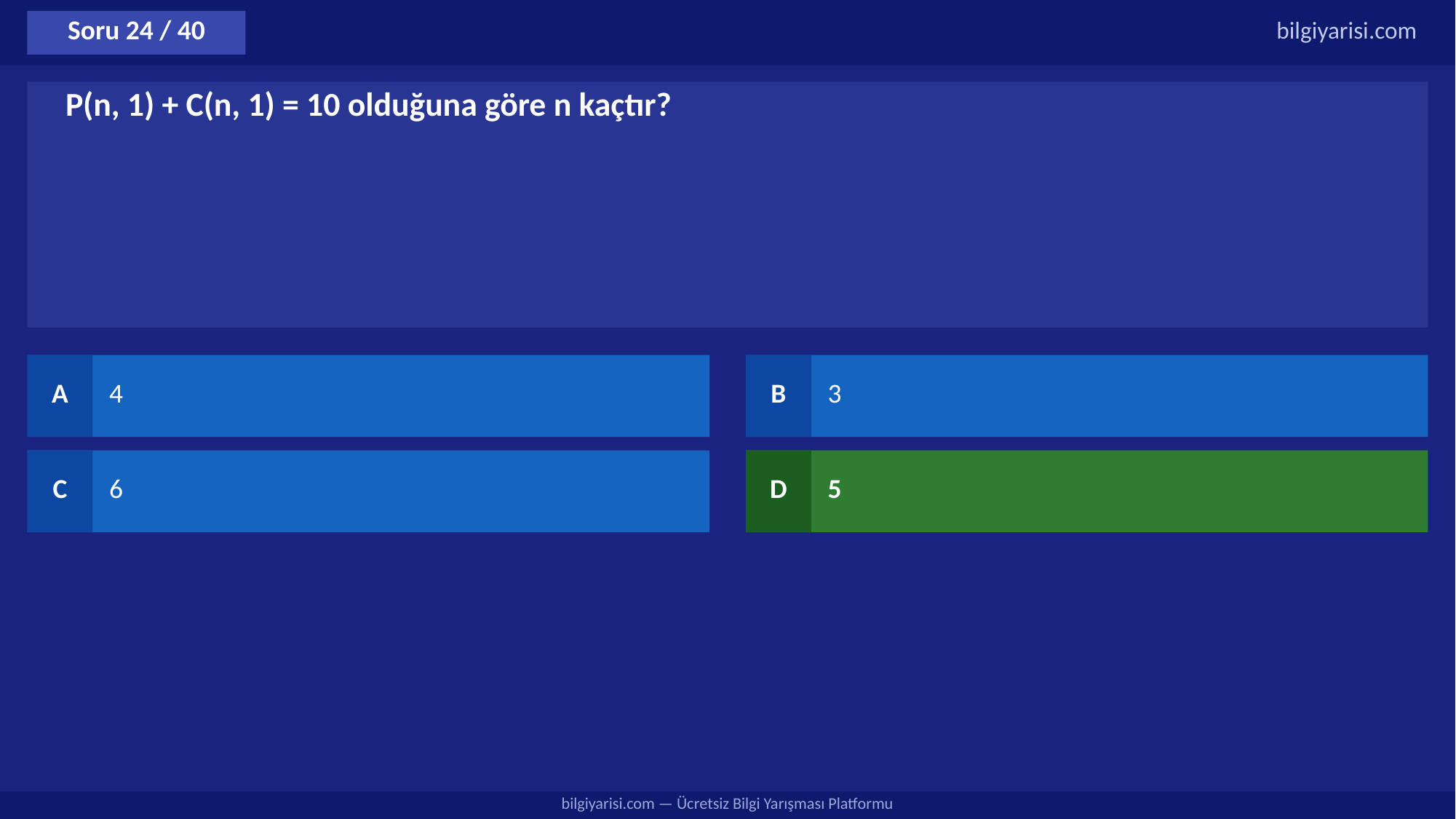

Soru 24 / 40
bilgiyarisi.com

P(n, 1) + C(n, 1) = 10 olduğuna göre n kaçtır?

A
4

B
3

C
6

D
5
bilgiyarisi.com — Ücretsiz Bilgi Yarışması Platformu